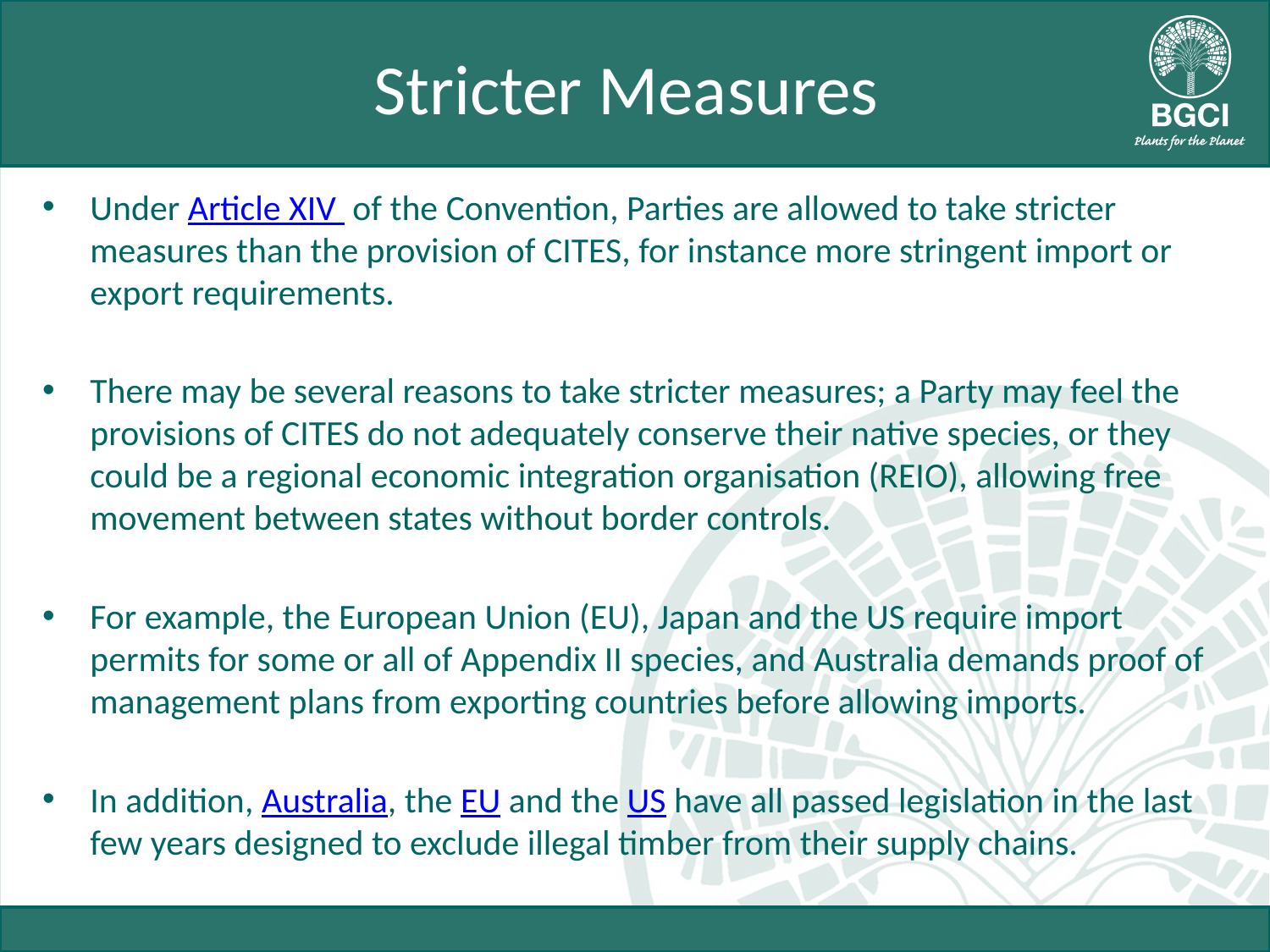

# Stricter Measures
Under Article XIV  of the Convention, Parties are allowed to take stricter measures than the provision of CITES, for instance more stringent import or export requirements.

There may be several reasons to take stricter measures; a Party may feel the provisions of CITES do not adequately conserve their native species, or they could be a regional economic integration organisation (REIO), allowing free movement between states without border controls.

For example, the European Union (EU), Japan and the US require import permits for some or all of Appendix II species, and Australia demands proof of management plans from exporting countries before allowing imports.

In addition, Australia, the EU and the US have all passed legislation in the last few years designed to exclude illegal timber from their supply chains.